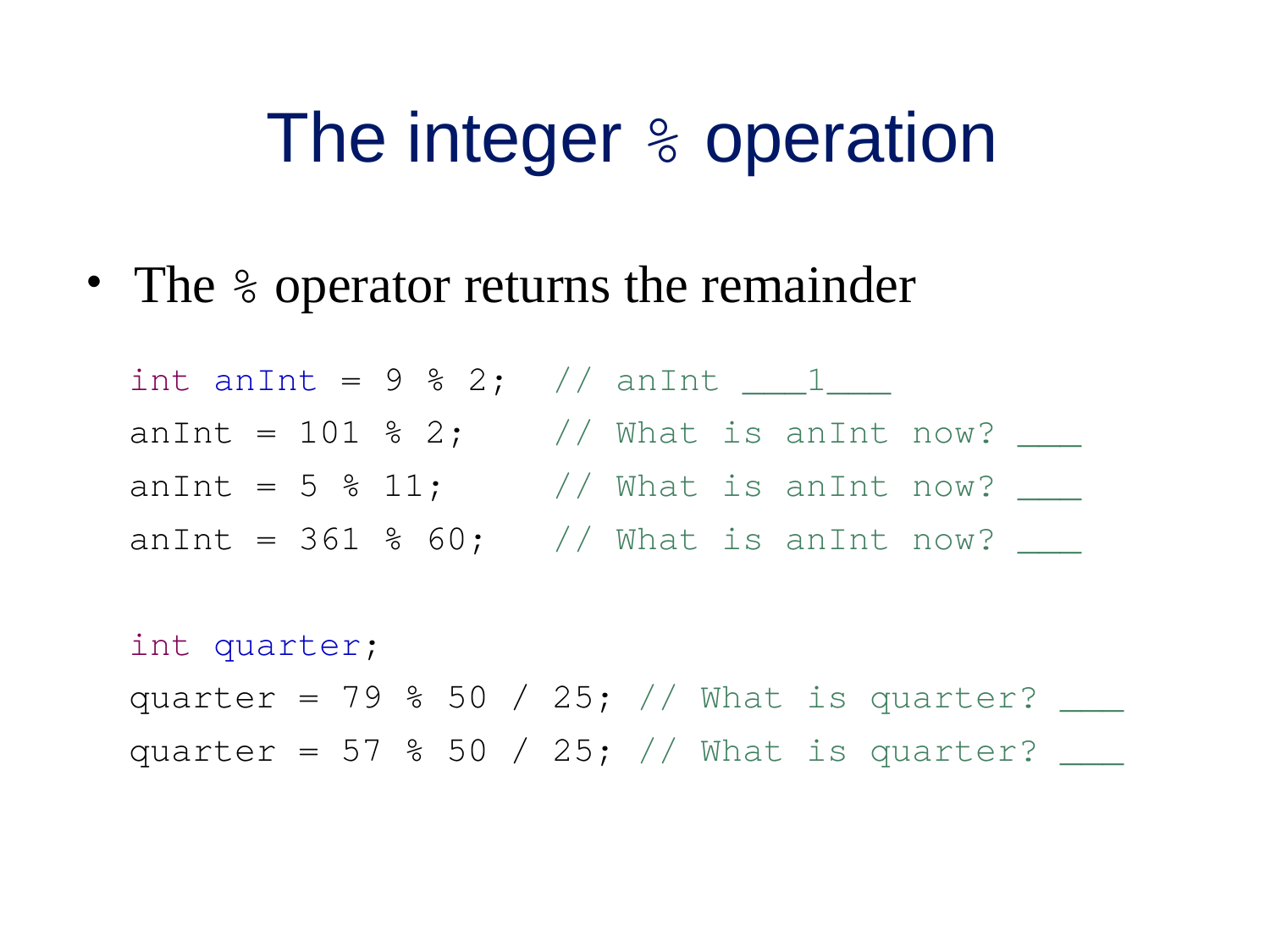

The integer % operation
The % operator returns the remainder

  int anInt = 9 % 2;  // anInt ___1___
  anInt = 101 % 2;    // What is anInt now? ___
  anInt = 5 % 11;     // What is anInt now? ___
  anInt = 361 % 60;   // What is anInt now? ___

  int quarter;
  quarter = 79 % 50 / 25; // What is quarter? ___
  quarter = 57 % 50 / 25; // What is quarter? ___